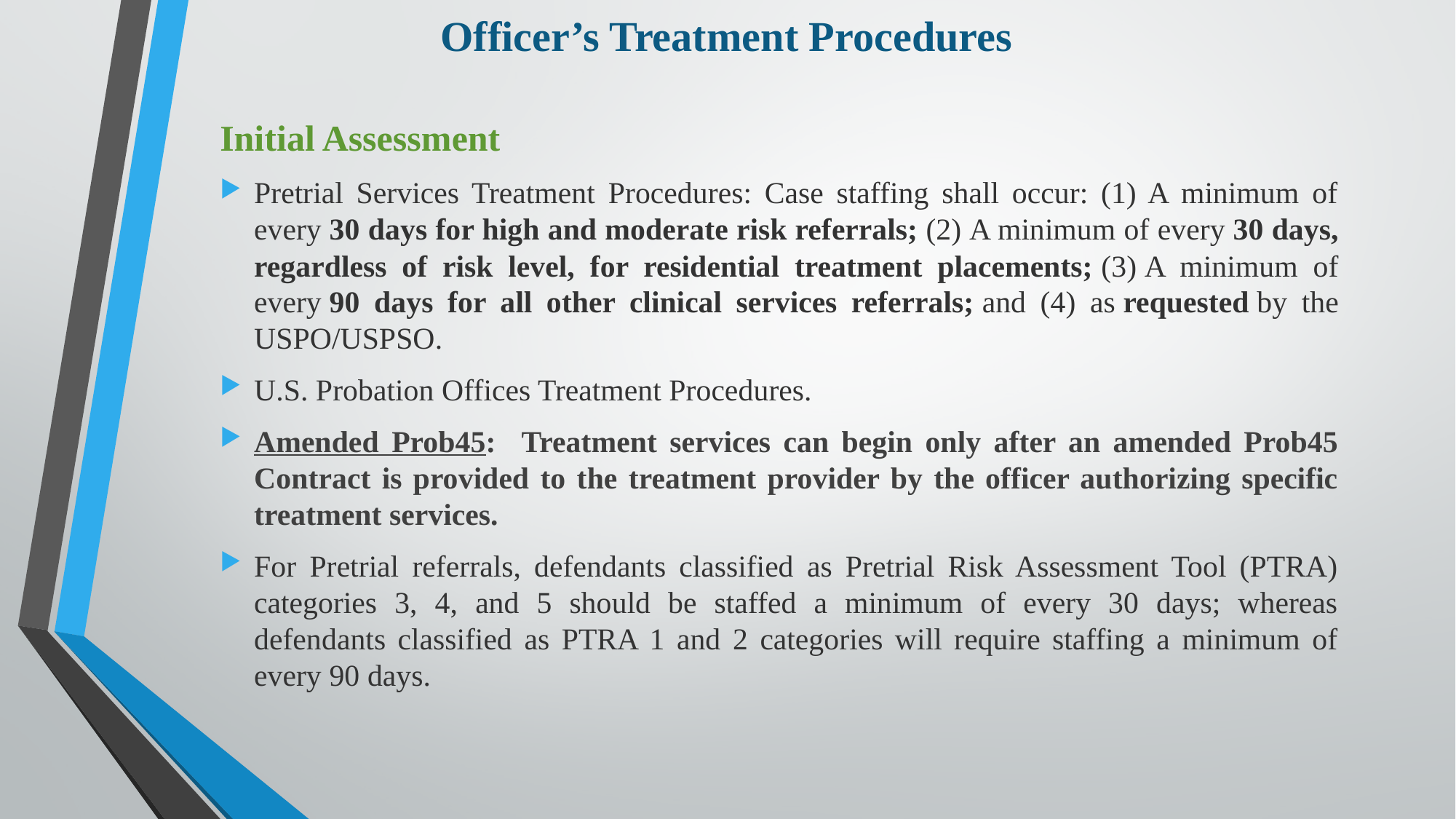

Officer’s Treatment Procedures

Initial Assessment
Pretrial Services Treatment Procedures: Case staffing shall occur: (1) A minimum of every 30 days for high and moderate risk referrals; (2) A minimum of every 30 days, regardless of risk level, for residential treatment placements; (3) A minimum of every 90 days for all other clinical services referrals; and (4) as requested by the USPO/USPSO.
U.S. Probation Offices Treatment Procedures.
Amended Prob45:  Treatment services can begin only after an amended Prob45 Contract is provided to the treatment provider by the officer authorizing specific treatment services.
For Pretrial referrals, defendants classified as Pretrial Risk Assessment Tool (PTRA) categories 3, 4, and 5 should be staffed a minimum of every 30 days; whereas defendants classified as PTRA 1 and 2 categories will require staffing a minimum of every 90 days.